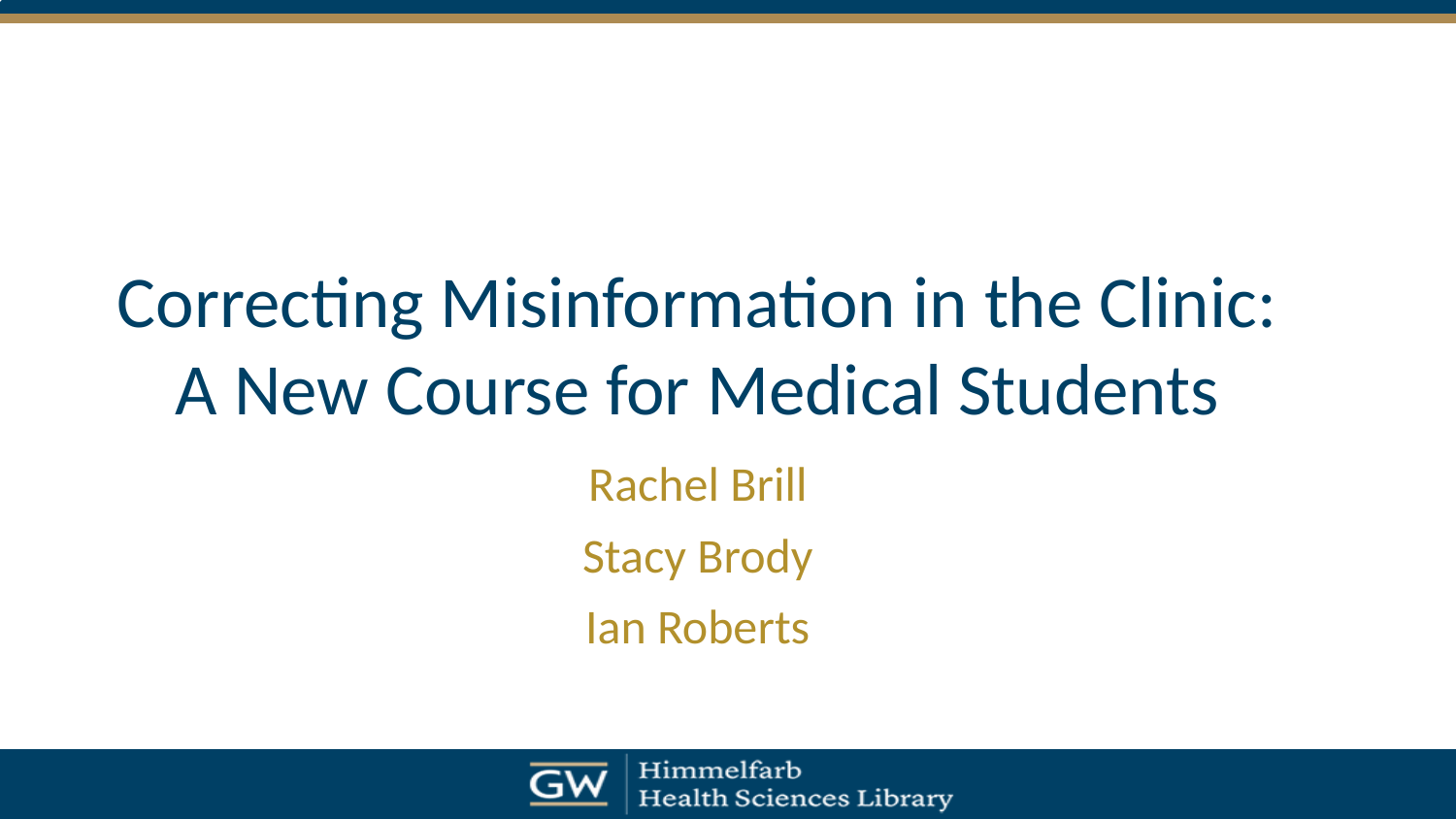

# Correcting Misinformation in the Clinic: A New Course for Medical Students
Rachel Brill
Stacy Brody
Ian Roberts